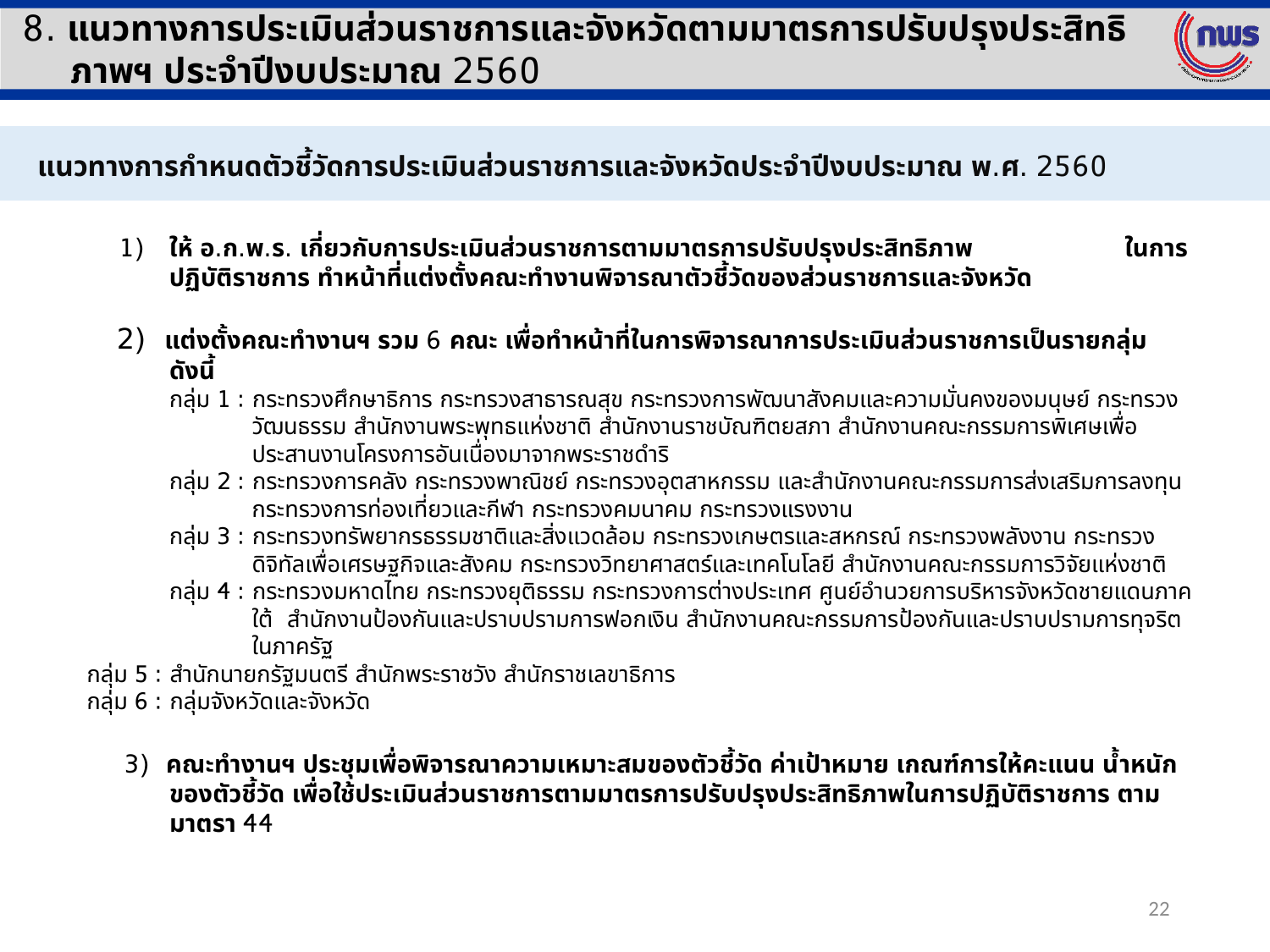

8. แนวทางการประเมินส่วนราชการและจังหวัดตามมาตรการปรับปรุงประสิทธิภาพฯ ประจำปีงบประมาณ 2560

แนวทางการกำหนดตัวชี้วัดการประเมินส่วนราชการและจังหวัดประจำปีงบประมาณ พ.ศ. 2560
ให้ อ.ก.พ.ร. เกี่ยวกับการประเมินส่วนราชการตามมาตรการปรับปรุงประสิทธิภาพ                     ในการปฏิบัติราชการ ทำหน้าที่แต่งตั้งคณะทำงานพิจารณาตัวชี้วัดของส่วนราชการและจังหวัด

2)  แต่งตั้งคณะทำงานฯ รวม 6 คณะ เพื่อทำหน้าที่ในการพิจารณาการประเมินส่วนราชการเป็นรายกลุ่ม ดังนี้
กลุ่ม 1 : กระทรวงศึกษาธิการ กระทรวงสาธารณสุข กระทรวงการพัฒนาสังคมและความมั่นคงของมนุษย์ กระทรวงวัฒนธรรม สำนักงานพระพุทธแห่งชาติ สำนักงานราชบัณฑิตยสภา สำนักงานคณะกรรมการพิเศษเพื่อประสานงานโครงการอันเนื่องมาจากพระราชดำริ
กลุ่ม 2 : กระทรวงการคลัง กระทรวงพาณิชย์ กระทรวงอุตสาหกรรม และสำนักงานคณะกรรมการส่งเสริมการลงทุน กระทรวงการท่องเที่ยวและกีฬา กระทรวงคมนาคม กระทรวงแรงงาน
กลุ่ม 3 : กระทรวงทรัพยากรธรรมชาติและสิ่งแวดล้อม กระทรวงเกษตรและสหกรณ์ กระทรวงพลังงาน กระทรวงดิจิทัลเพื่อเศรษฐกิจและสังคม กระทรวงวิทยาศาสตร์และเทคโนโลยี สำนักงานคณะกรรมการวิจัยแห่งชาติ
กลุ่ม 4 : กระทรวงมหาดไทย กระทรวงยุติธรรม กระทรวงการต่างประเทศ ศูนย์อำนวยการบริหารจังหวัดชายแดนภาคใต้  สำนักงานป้องกันและปราบปรามการฟอกเงิน สำนักงานคณะกรรมการป้องกันและปราบปรามการทุจริตในภาครัฐ
กลุ่ม 5 : สำนักนายกรัฐมนตรี สำนักพระราชวัง สำนักราชเลขาธิการ
กลุ่ม 6 : กลุ่มจังหวัดและจังหวัด

3)  คณะทำงานฯ ประชุมเพื่อพิจารณาความเหมาะสมของตัวชี้วัด ค่าเป้าหมาย เกณฑ์การให้คะแนน น้ำหนักของตัวชี้วัด เพื่อใช้ประเมินส่วนราชการตามมาตรการปรับปรุงประสิทธิภาพในการปฏิบัติราชการ ตามมาตรา 44
22